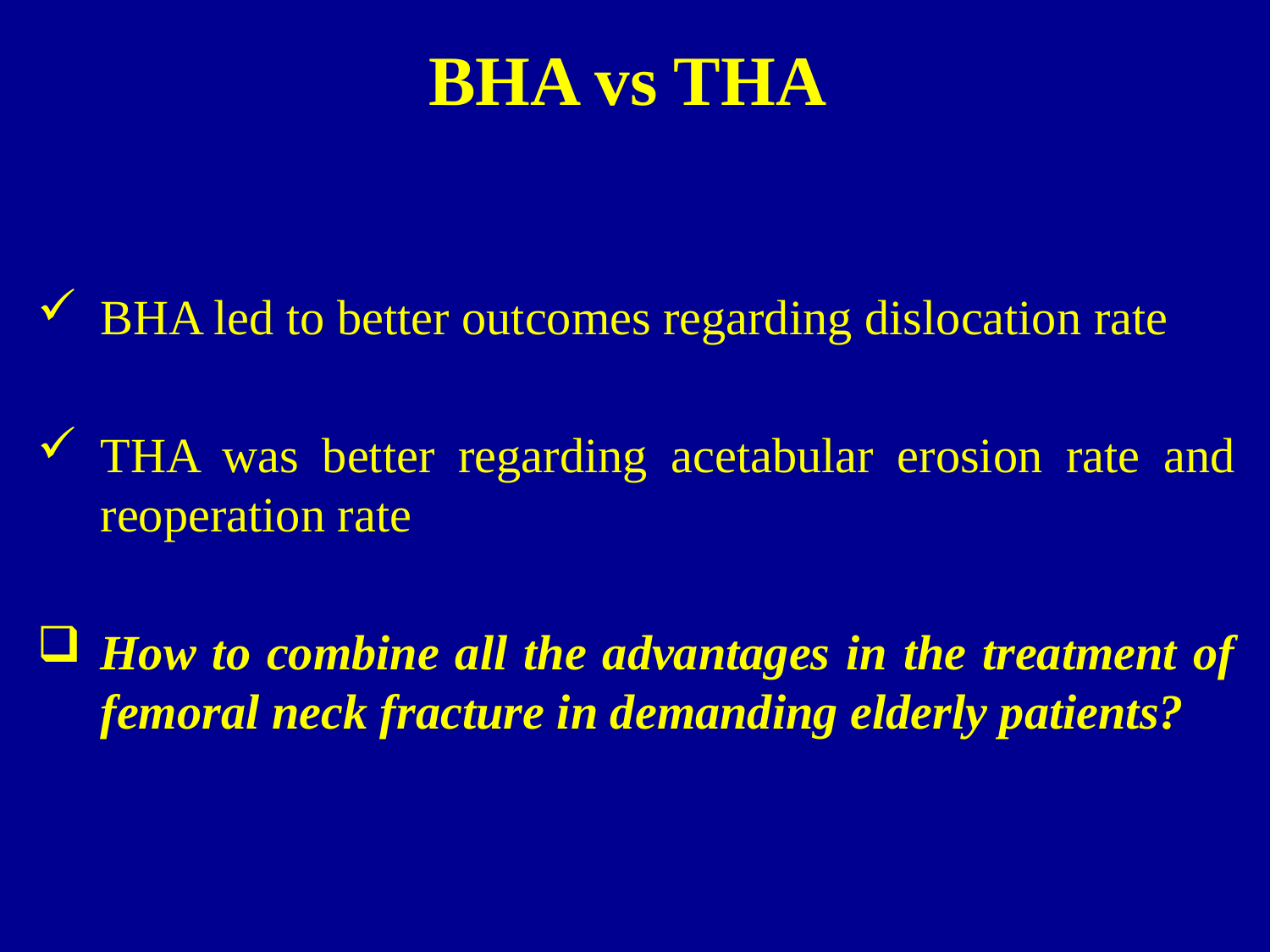

# BHA vs THA

BHA led to better outcomes regarding dislocation rate

THA was better regarding acetabular erosion rate and reoperation rate

How to combine all the advantages in the treatment of femoral neck fracture in demanding elderly patients?